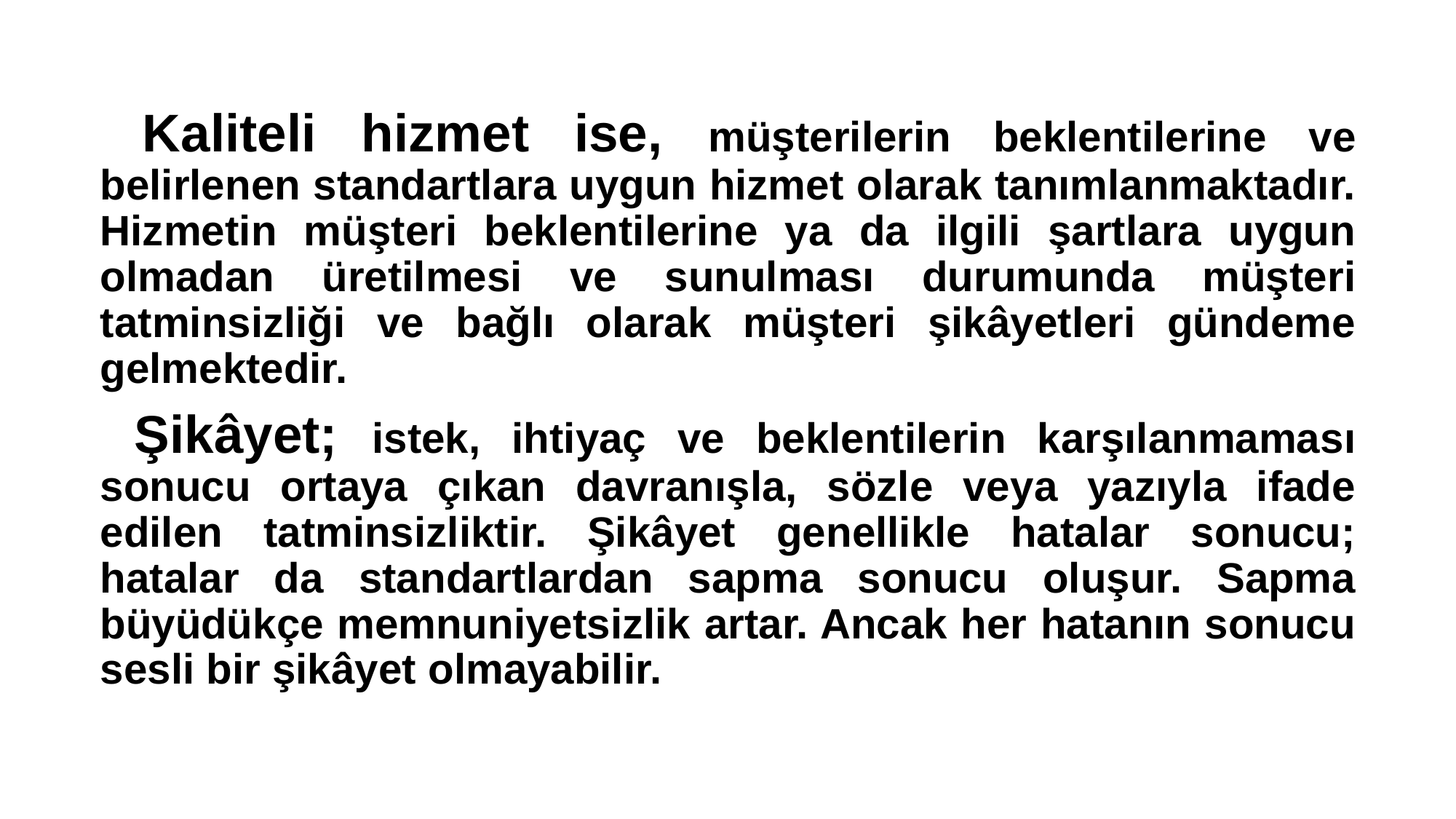

Kaliteli hizmet ise, müşterilerin beklentilerine ve belirlenen standartlara uygun hizmet olarak tanımlanmaktadır. Hizmetin müşteri beklentilerine ya da ilgili şartlara uygun olmadan üretilmesi ve sunulması durumunda müşteri tatminsizliği ve bağlı olarak müşteri şikâyetleri gündeme gelmektedir.
 Şikâyet; istek, ihtiyaç ve beklentilerin karşılanmaması sonucu ortaya çıkan davranışla, sözle veya yazıyla ifade edilen tatminsizliktir. Şikâyet genellikle hatalar sonucu; hatalar da standartlardan sapma sonucu oluşur. Sapma büyüdükçe memnuniyetsizlik artar. Ancak her hatanın sonucu sesli bir şikâyet olmayabilir.